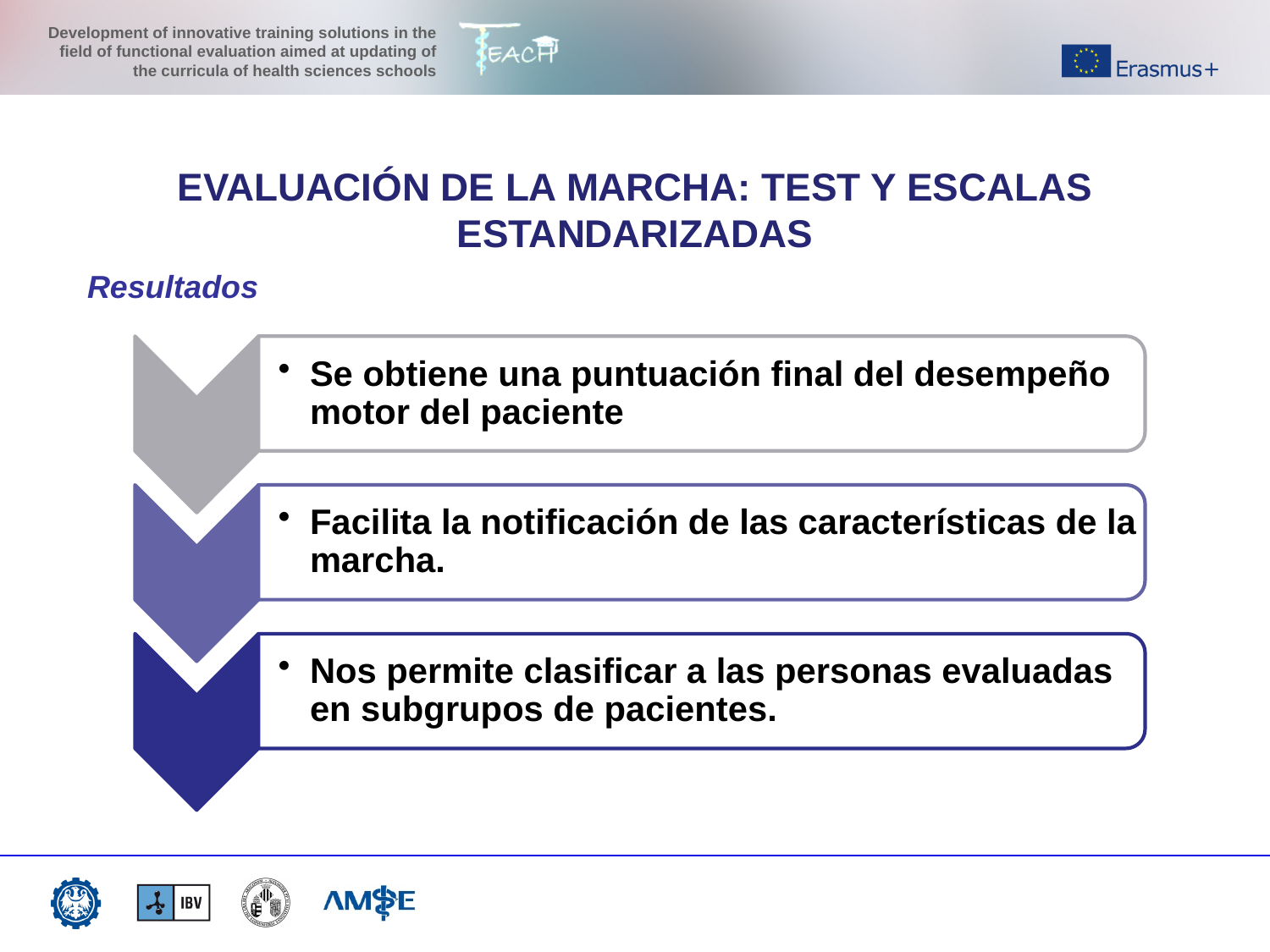

EVALUACIÓN DE LA MARCHA: TEST Y ESCALAS ESTANDARIZADAS
Resultados

Se obtiene una puntuación final del desempeño motor del paciente

Facilita la notificación de las características de la marcha.

Nos permite clasificar a las personas evaluadas en subgrupos de pacientes.